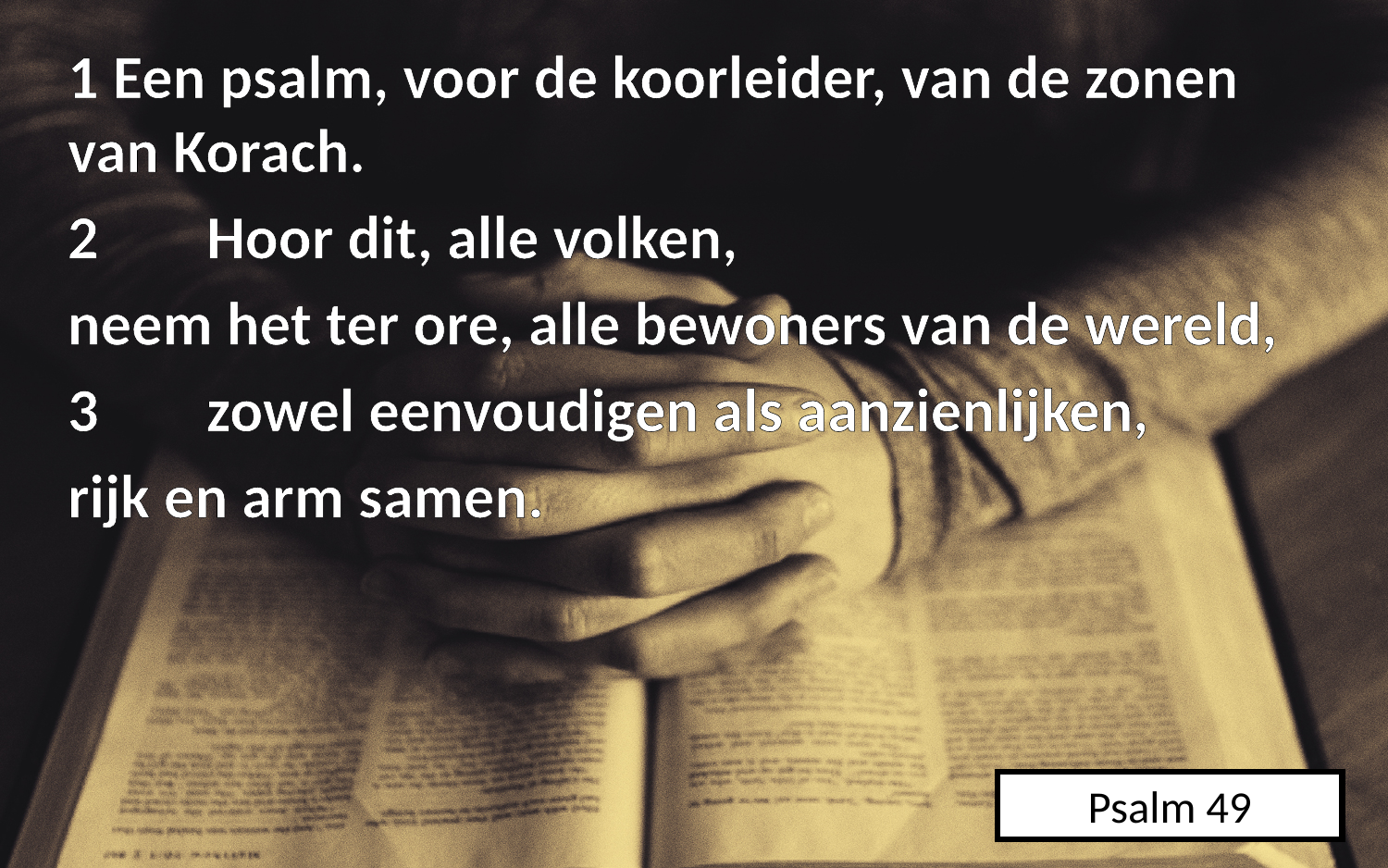

1 Een psalm, voor de koorleider, van de zonen van Korach.
2	Hoor dit, alle volken,
neem het ter ore, alle bewoners van de wereld,
3 	zowel eenvoudigen als aanzienlijken,
rijk en arm samen.

Psalm 49